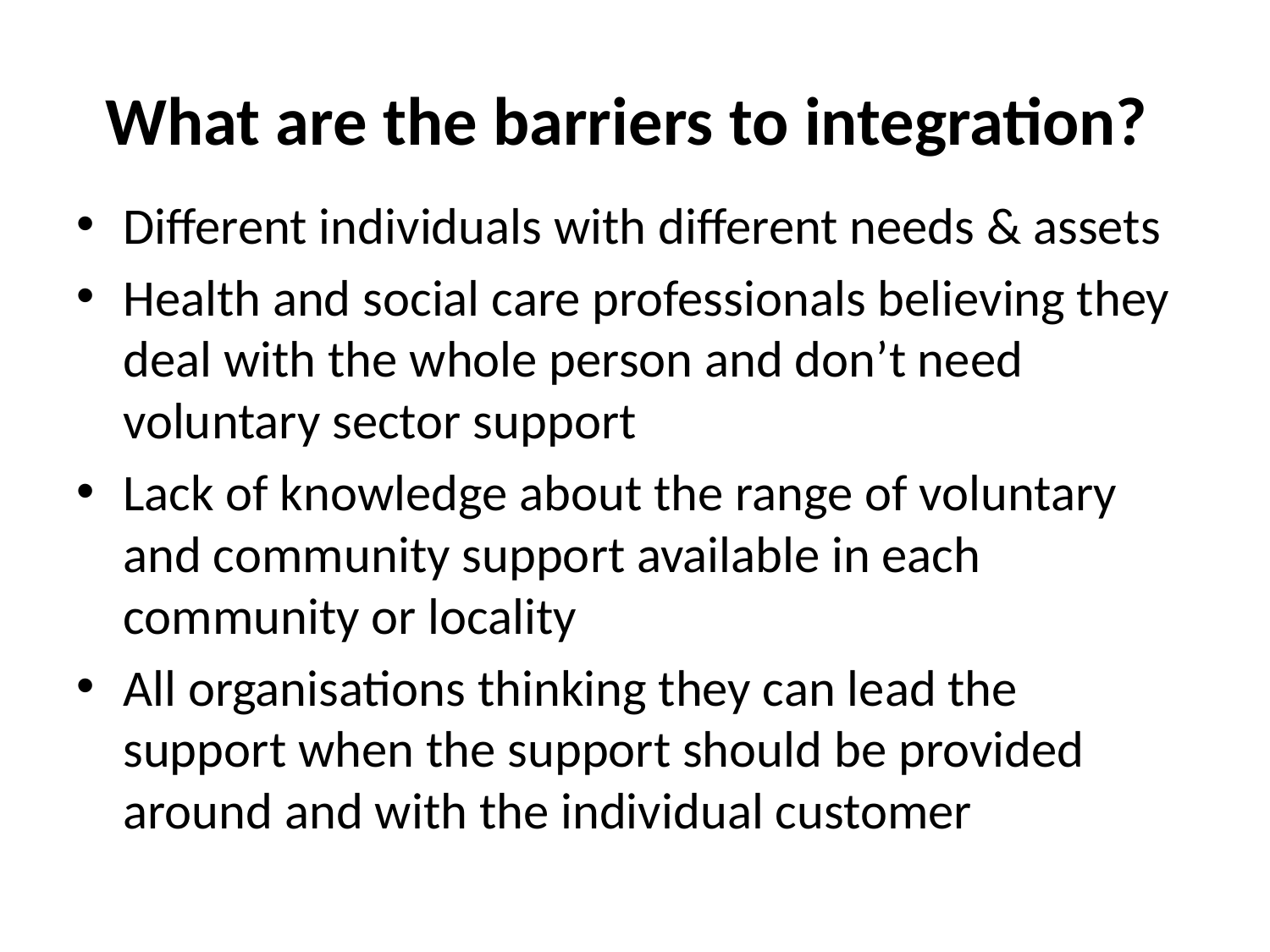

# What are the barriers to integration?
Different individuals with different needs & assets
Health and social care professionals believing they deal with the whole person and don’t need voluntary sector support
Lack of knowledge about the range of voluntary and community support available in each community or locality
All organisations thinking they can lead the support when the support should be provided around and with the individual customer